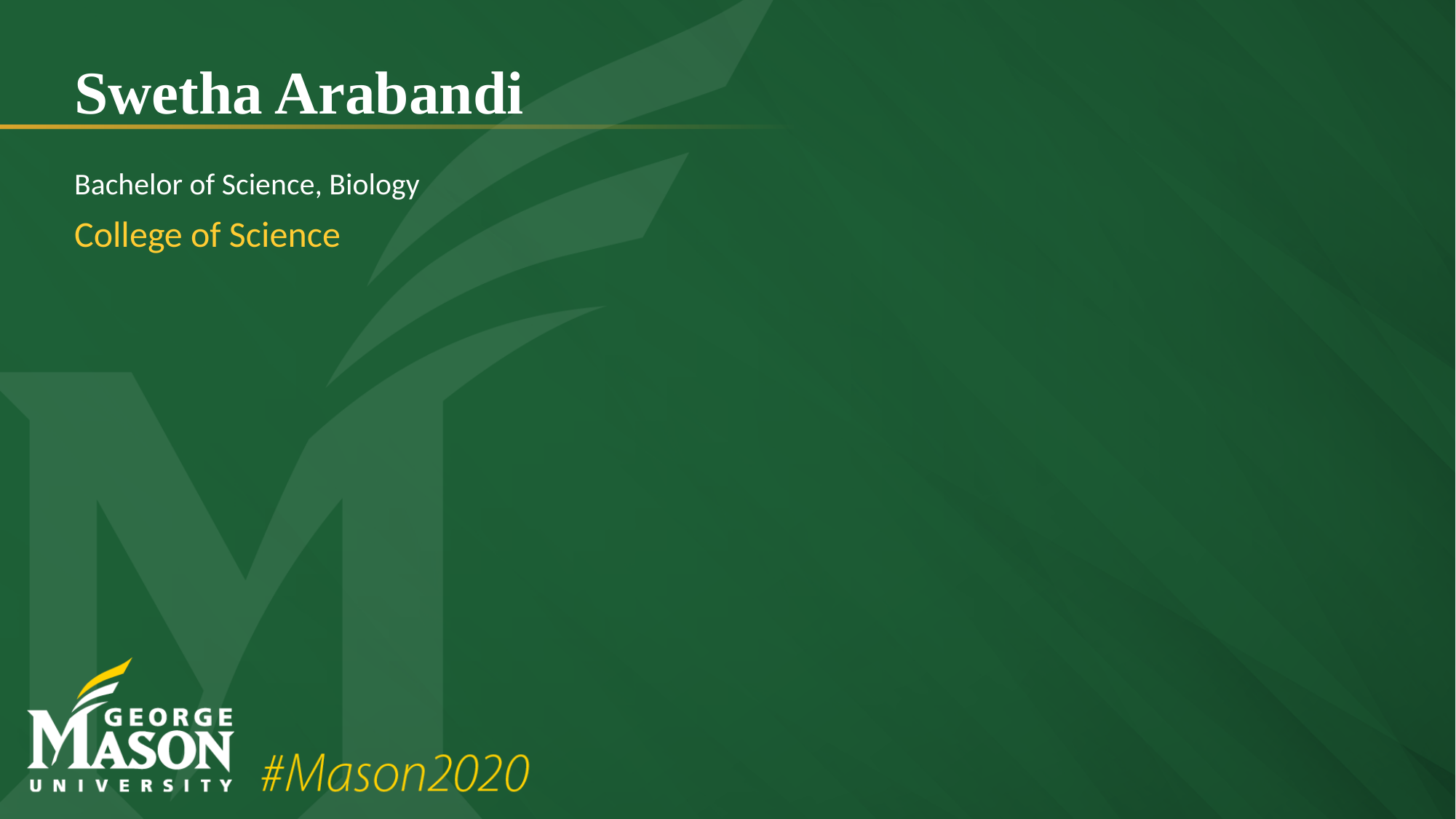

# Swetha Arabandi
Bachelor of Science, Biology
College of Science